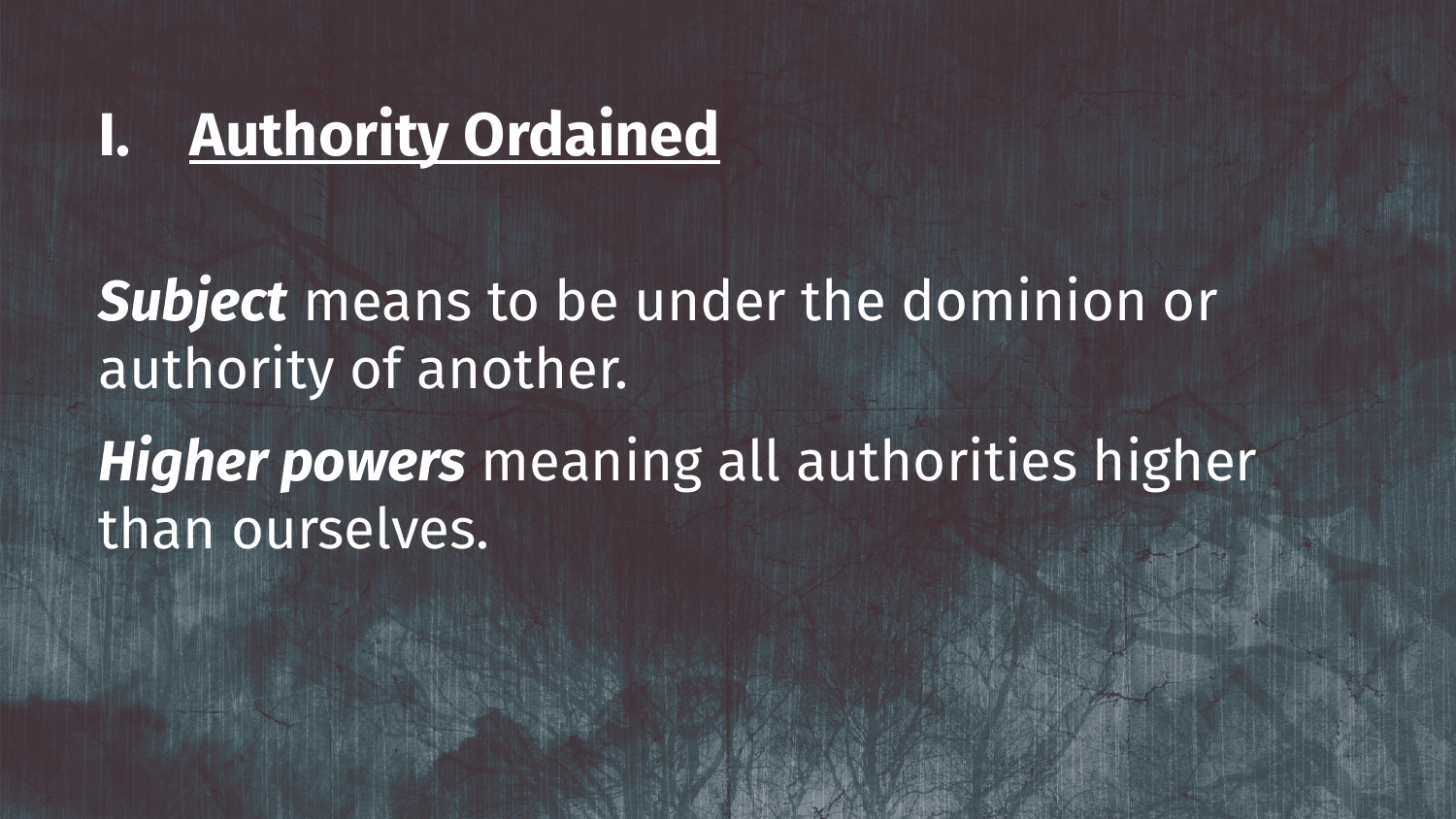

Authority Ordained

Subject means to be under the dominion or authority of another.
Higher powers meaning all authorities higher than ourselves.